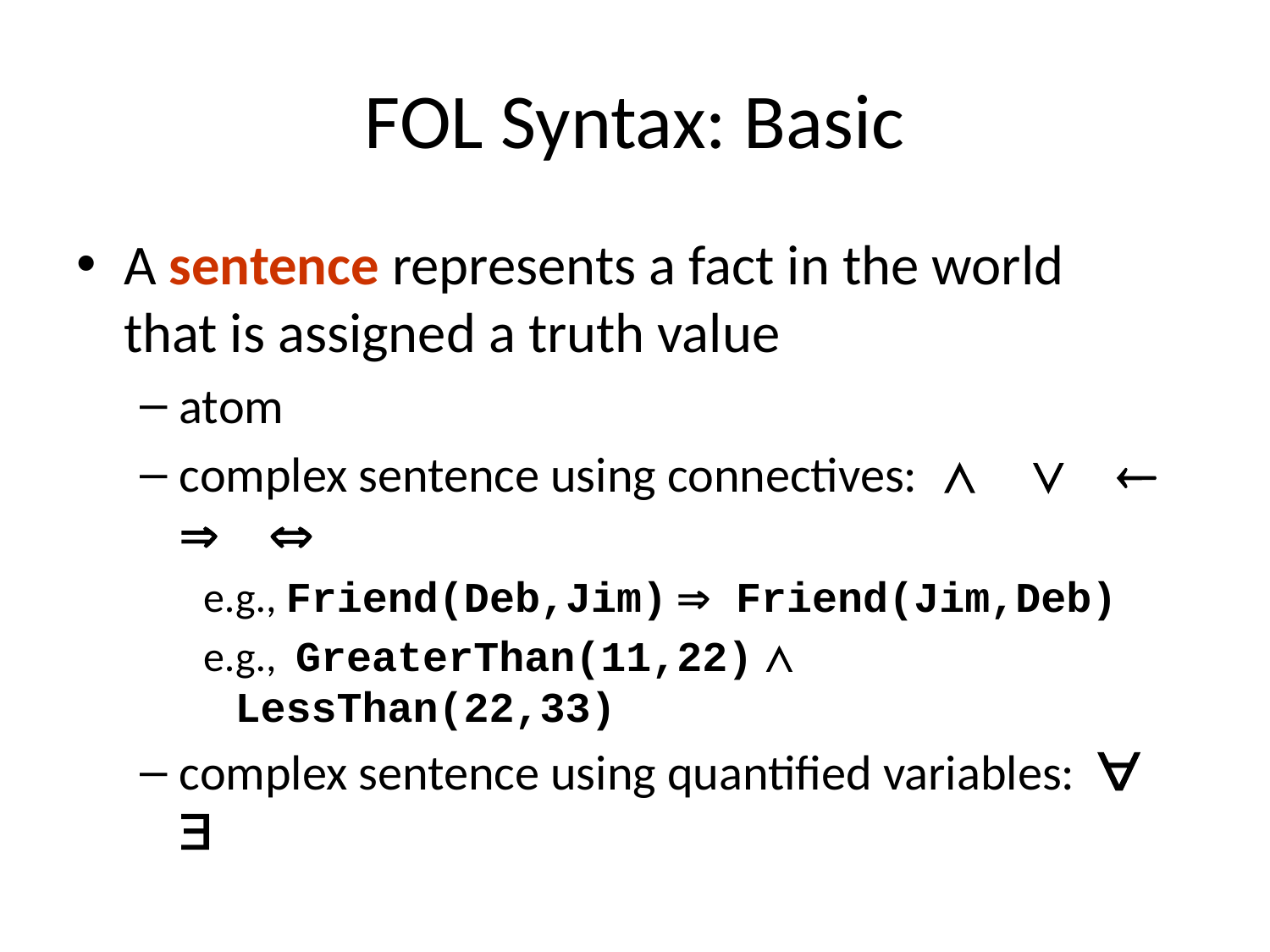

# FOL Syntax: Basic
A sentence represents a fact in the world
that is assigned a truth value
atom
complex sentence using connectives:  ∧  ∨  ← ⇒  ⇔
e.g., Friend(Deb,Jim) ⇒ Friend(Jim,Deb)
e.g.,  GreaterThan(11,22) ∧ LessThan(22,33)
complex sentence using quantified variables:  ∀   ∃